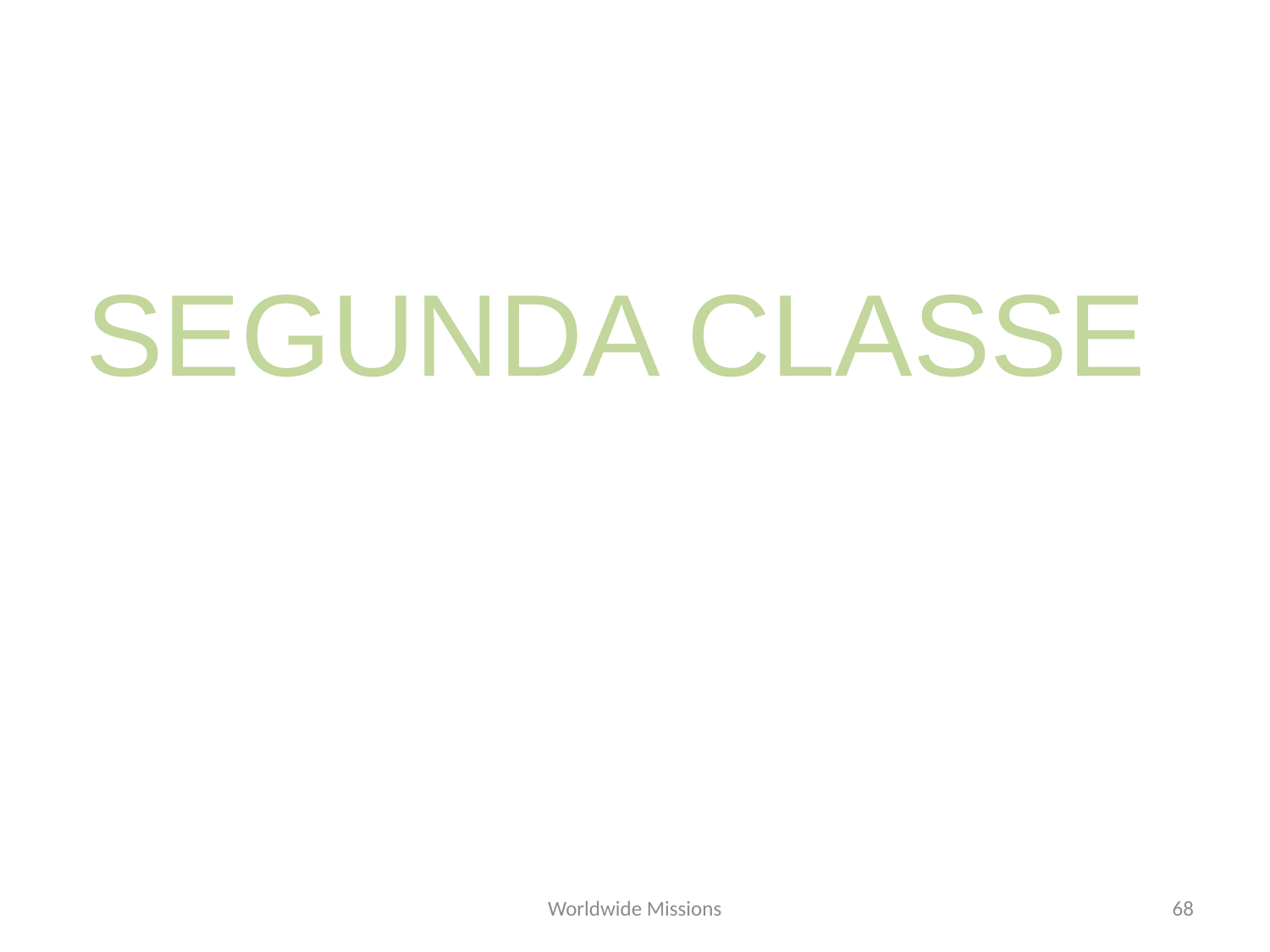

SEGUNDA CLASSE
45. min.
Worldwide Missions
68